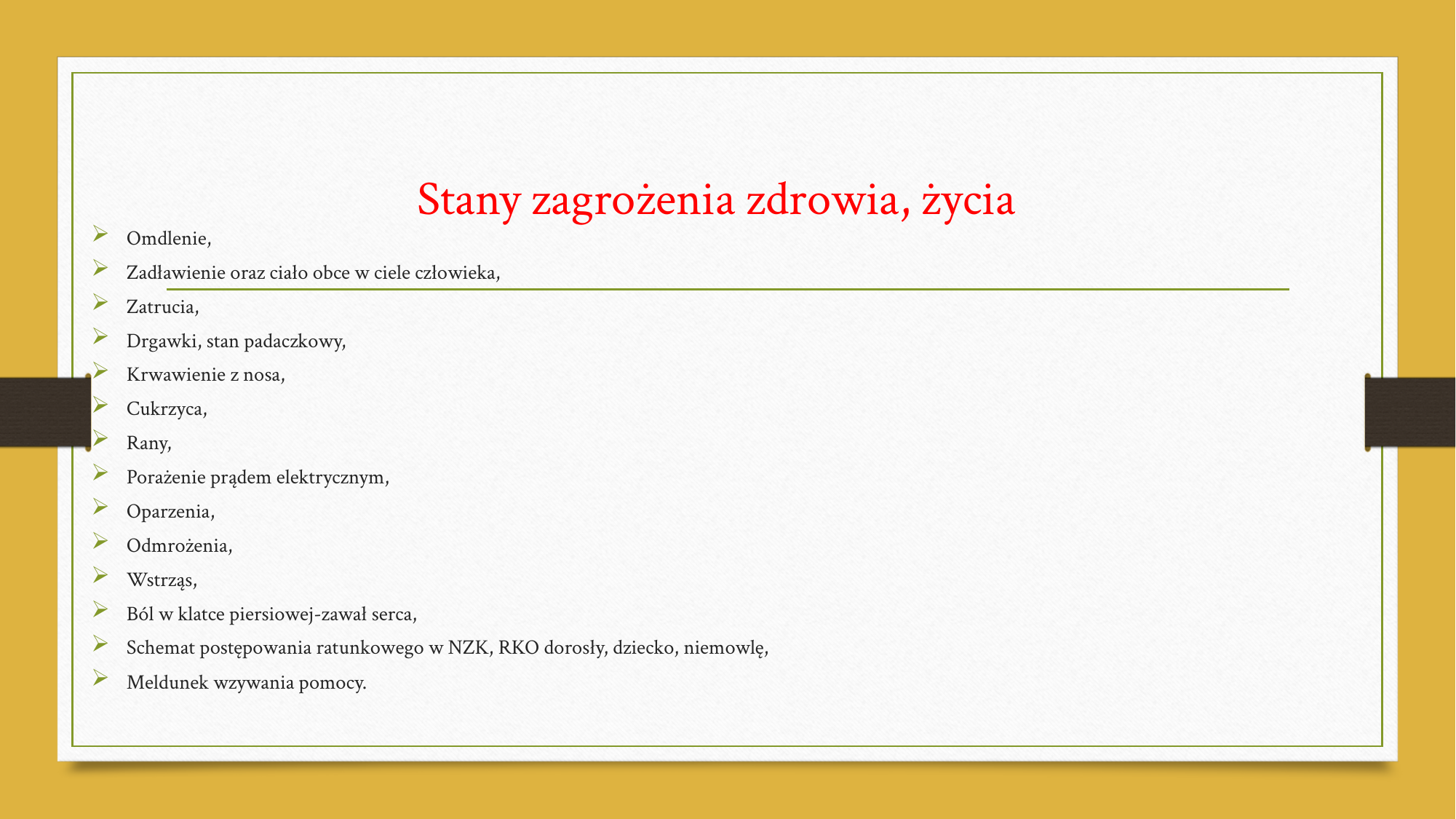

# Stany zagrożenia zdrowia, życia
Omdlenie,
Zadławienie oraz ciało obce w ciele człowieka,
Zatrucia,
Drgawki, stan padaczkowy,
Krwawienie z nosa,
Cukrzyca,
Rany,
Porażenie prądem elektrycznym,
Oparzenia,
Odmrożenia,
Wstrząs,
Ból w klatce piersiowej-zawał serca,
Schemat postępowania ratunkowego w NZK, RKO dorosły, dziecko, niemowlę,
Meldunek wzywania pomocy.